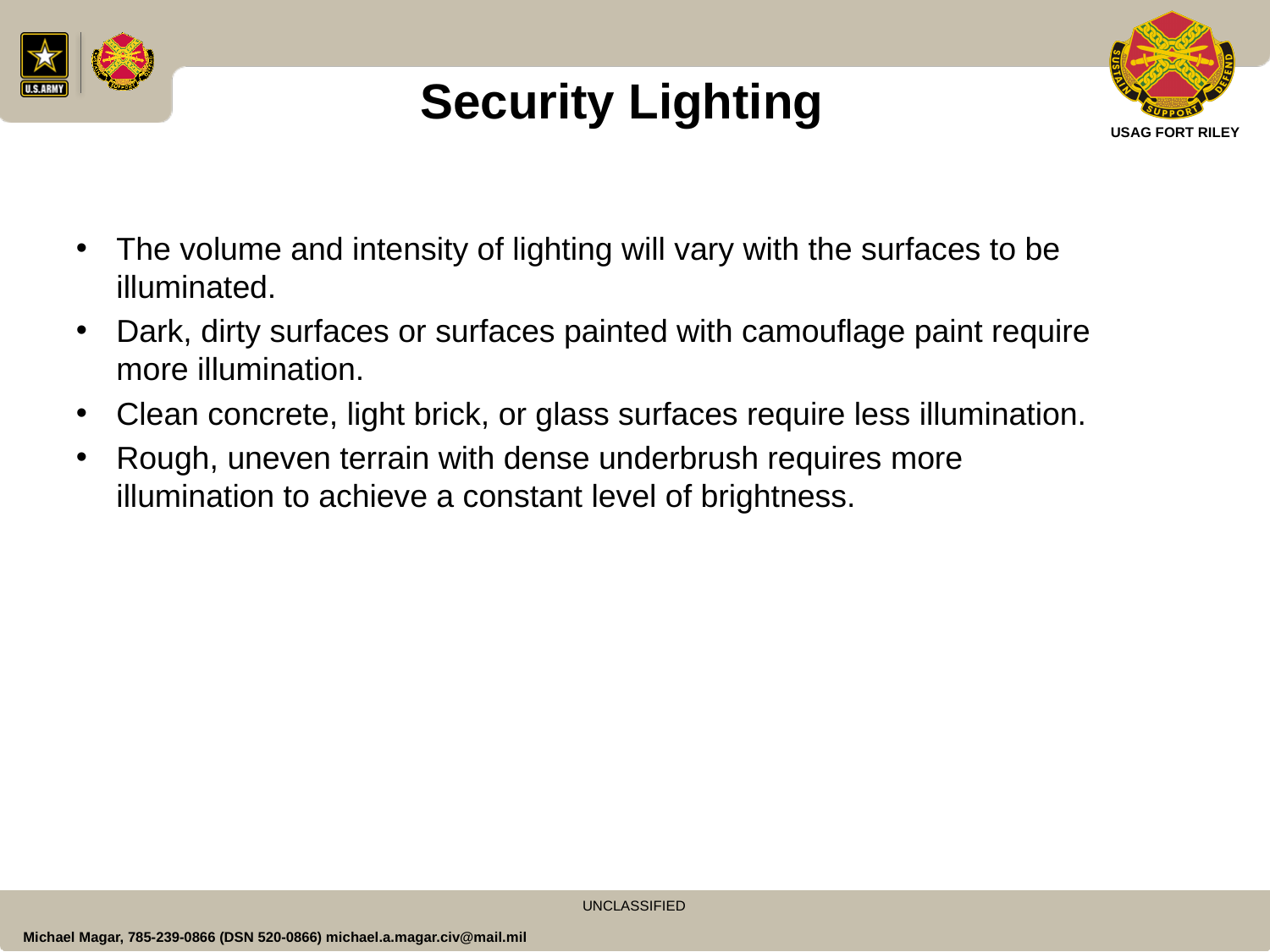

# Security Lighting
The volume and intensity of lighting will vary with the surfaces to be illuminated.
Dark, dirty surfaces or surfaces painted with camouflage paint require more illumination.
Clean concrete, light brick, or glass surfaces require less illumination.
Rough, uneven terrain with dense underbrush requires more illumination to achieve a constant level of brightness.